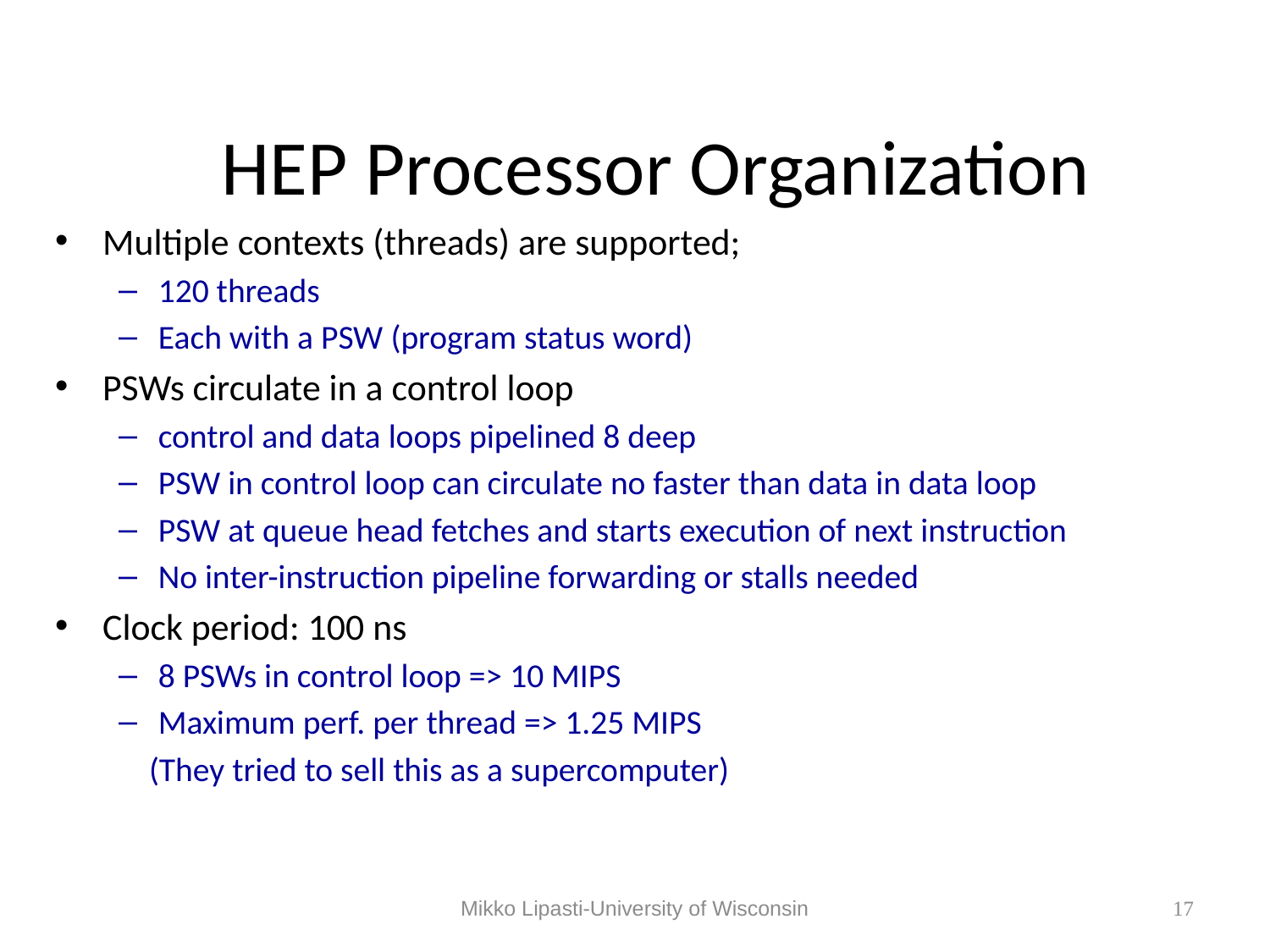

# HEP Processor Organization
Multiple contexts (threads) are supported;
120 threads
Each with a PSW (program status word)
PSWs circulate in a control loop
control and data loops pipelined 8 deep
PSW in control loop can circulate no faster than data in data loop
PSW at queue head fetches and starts execution of next instruction
No inter-instruction pipeline forwarding or stalls needed
Clock period: 100 ns
8 PSWs in control loop => 10 MIPS
Maximum perf. per thread => 1.25 MIPS
    (They tried to sell this as a supercomputer)
Mikko Lipasti-University of Wisconsin
17